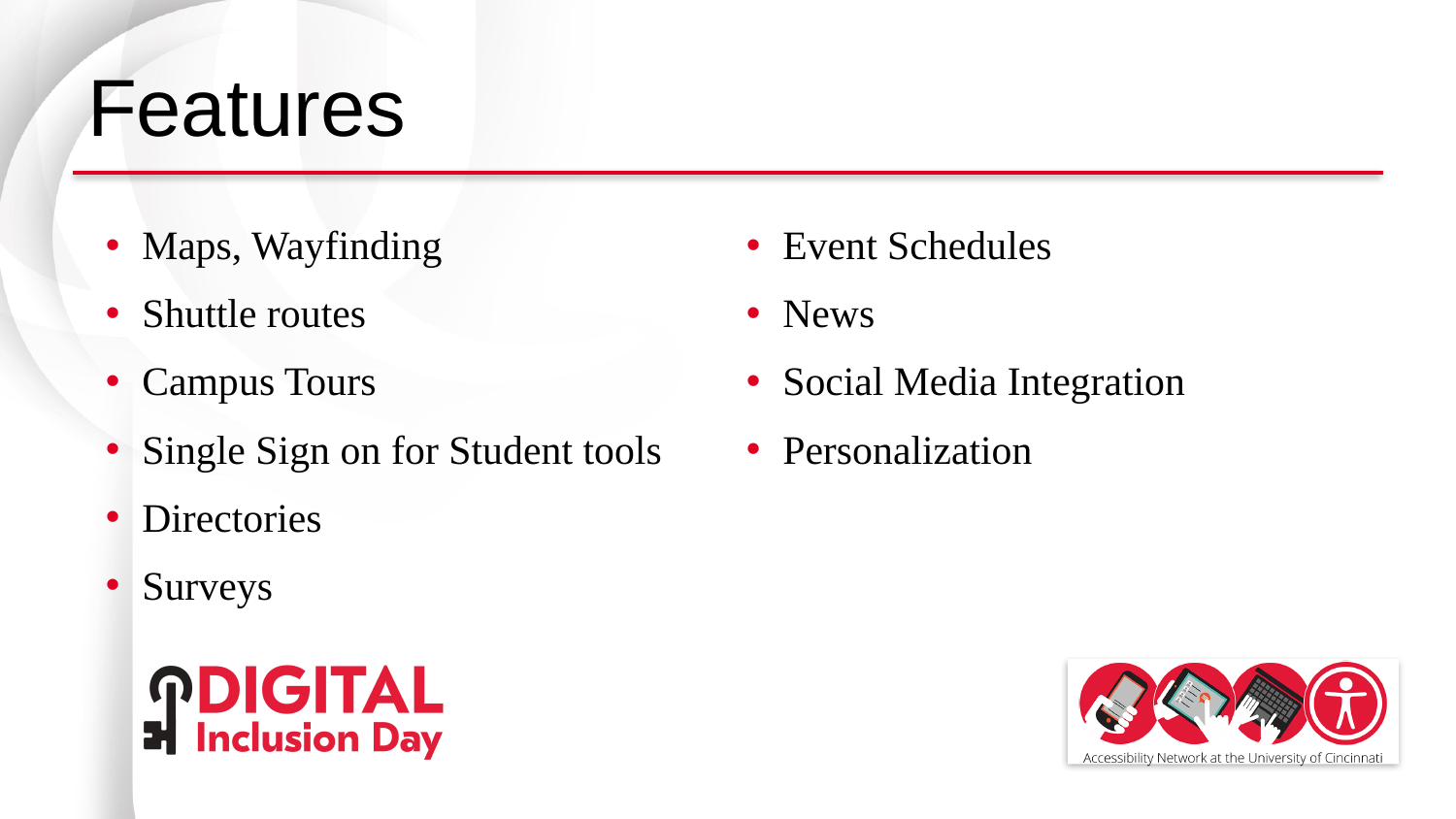

# Features
Maps, Wayfinding
Shuttle routes
Campus Tours
Single Sign on for Student tools
Directories
Surveys
Event Schedules
News
Social Media Integration
Personalization